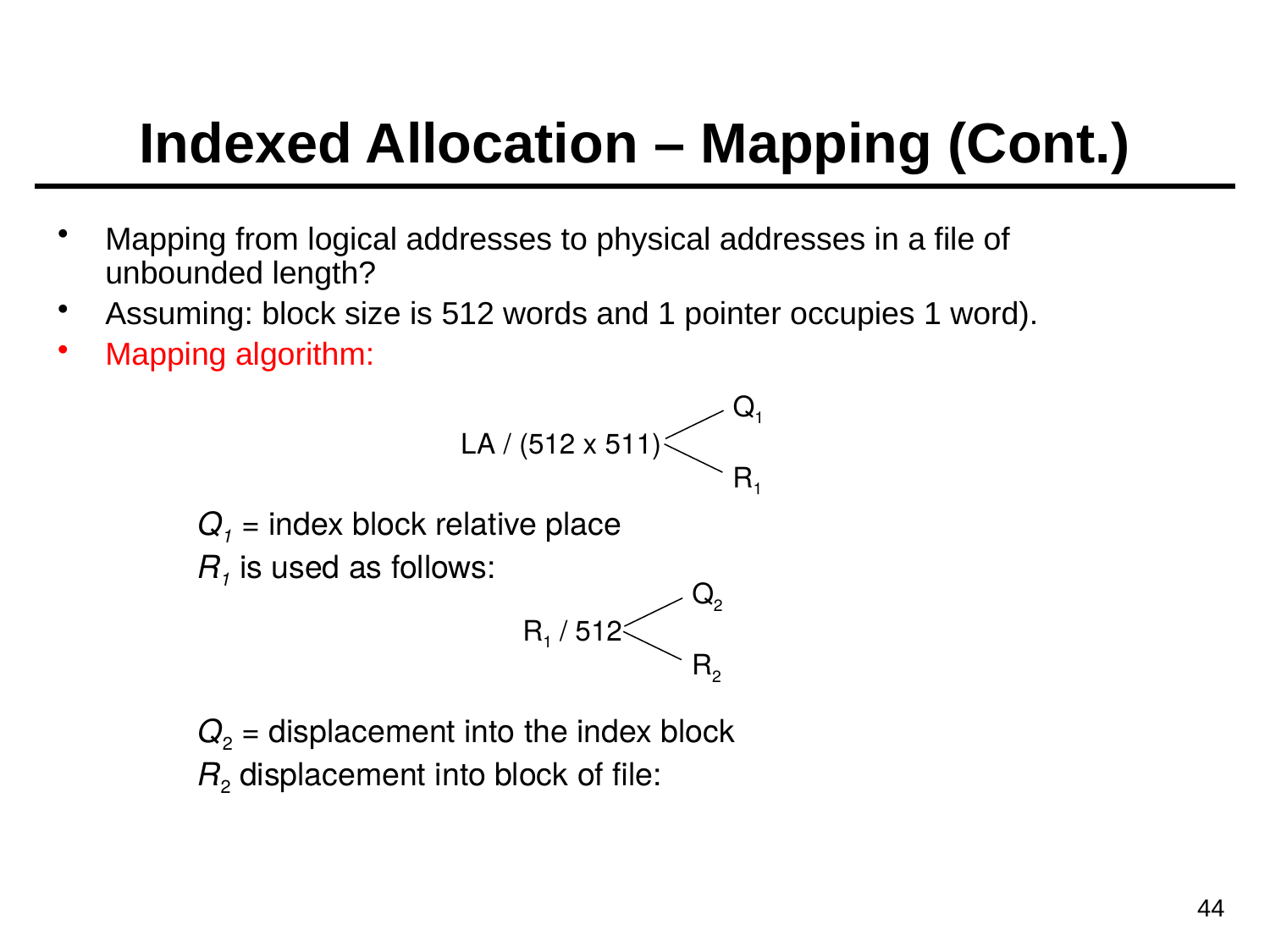

Indexed Allocation – Mapping (Cont.)
Mapping from logical addresses to physical addresses in a file of unbounded length?
Assuming: block size is 512 words and 1 pointer occupies 1 word).
Mapping algorithm:
Q1

LA / (512 x 511)

R1
Q1 = index block relative place
R1 is used as follows:
Q2

R1 / 512

R2
Q2 = displacement into the index block
R2 displacement into block of file:
44